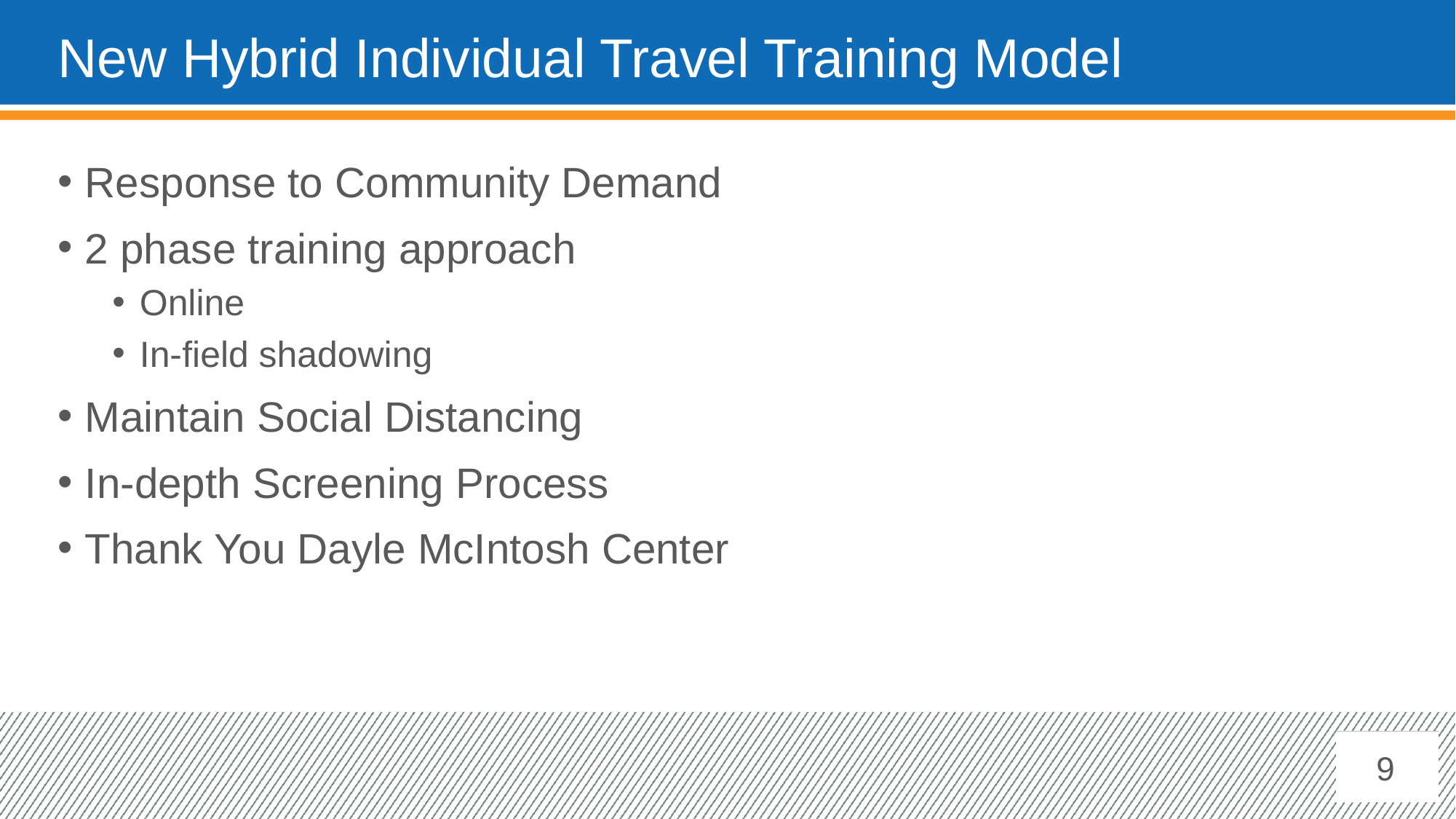

# New Hybrid Individual Travel Training Model
Response to Community Demand
2 phase training approach
Online
In-field shadowing
Maintain Social Distancing
In-depth Screening Process
Thank You Dayle McIntosh Center

9